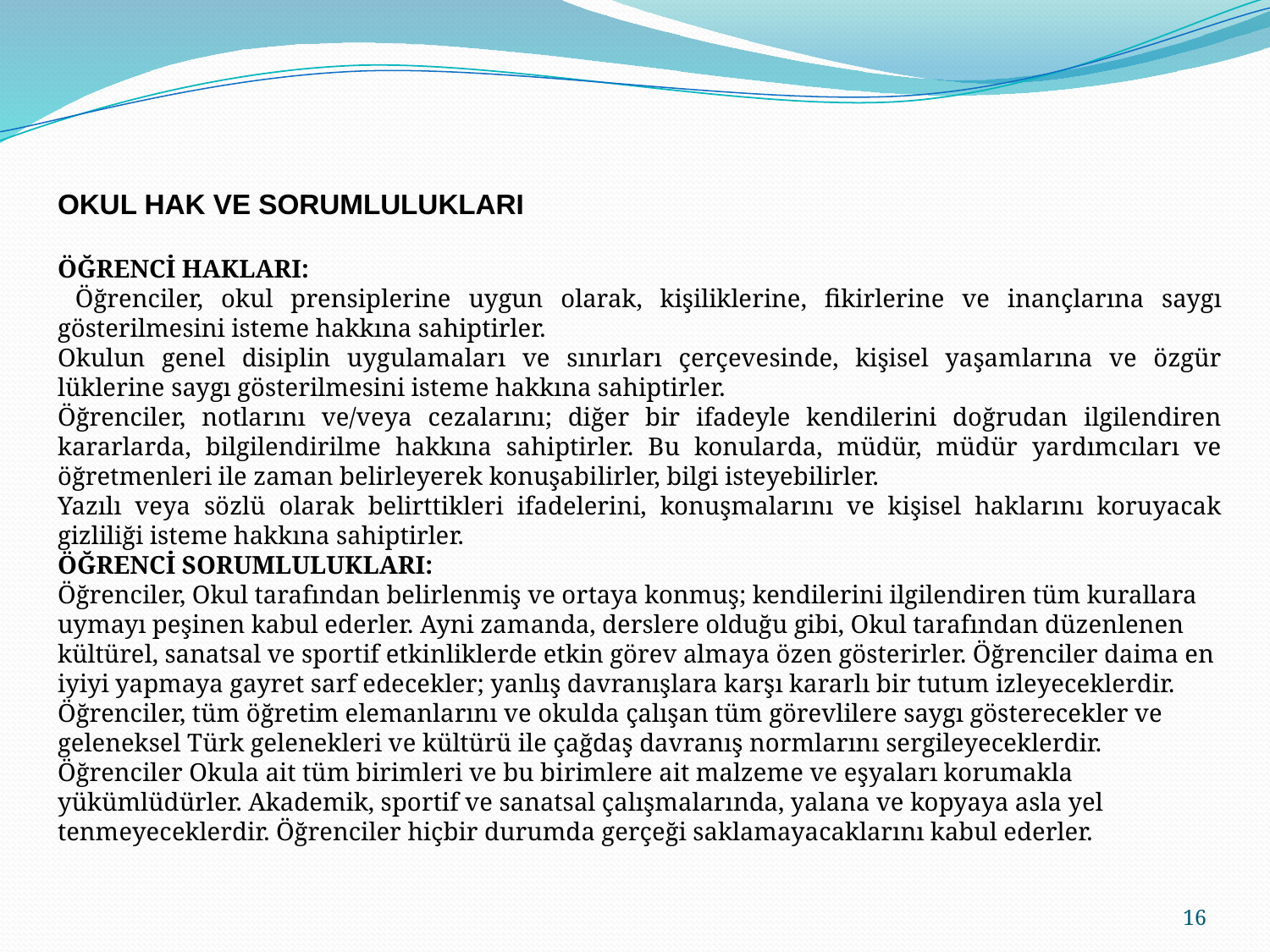

OKUL HAK VE SORUMLULUKLARI

ÖĞRENCİ HAKLARI:
 Öğrenciler, okul prensip­lerine uygun olarak, kişiliklerine, fikirlerine ve inançlarına saygı gösterilmesini isteme hakkı­na sahiptirler.
Okulun genel disiplin uygulamaları ve sınırları çerçevesinde, kişisel yaşamlarına ve özgür­lüklerine saygı gösterilmesini isteme hakkına sahiptirler.
Öğrenciler, notlarını ve/veya cezalarını; diğer bir ifadeyle kendilerini doğrudan ilgilendiren kararlarda, bilgilendirilme hakkına sahiptirler. Bu konularda, müdür, müdür yardımcıları ve öğretmenleri ile zaman belirleyerek konuşabi­lirler, bilgi isteyebilirler.
Yazılı veya sözlü olarak belirttikleri ifadelerini, konuşmalarını ve kişisel haklarını koruyacak gizliliği isteme hakkına sahiptirler.
ÖĞRENCİ SORUMLULUKLARI:
Öğrenciler, Okul tarafından belirlenmiş ve or­taya konmuş; kendilerini ilgilendiren tüm ku­rallara uymayı peşinen kabul ederler. Ayni za­manda, derslere olduğu gibi, Okul tarafından düzenlenen kültürel, sanatsal ve sportif etkin­liklerde etkin görev almaya özen gösterirler. Öğrenciler daima en iyiyi yapmaya gayret sarf edecekler; yanlış davranışlara karşı kararlı bir tutum izleyeceklerdir.
Öğrenciler, tüm öğretim elemanlarını ve okul­da çalışan tüm görevlilere saygı gösterecekler ve geleneksel Türk gelenekleri ve kültürü ile çağdaş davranış normlarını sergileyeceklerdir.
Öğrenciler Okula ait tüm birimleri ve bu bi­rimlere ait malzeme ve eşyaları korumakla yükümlüdürler. Akademik, sportif ve sanatsal çalışmalarında, yalana ve kopyaya asla yel­tenmeyeceklerdir. Öğrenciler hiçbir durumda gerçeği saklamayacaklarını kabul ederler.
16